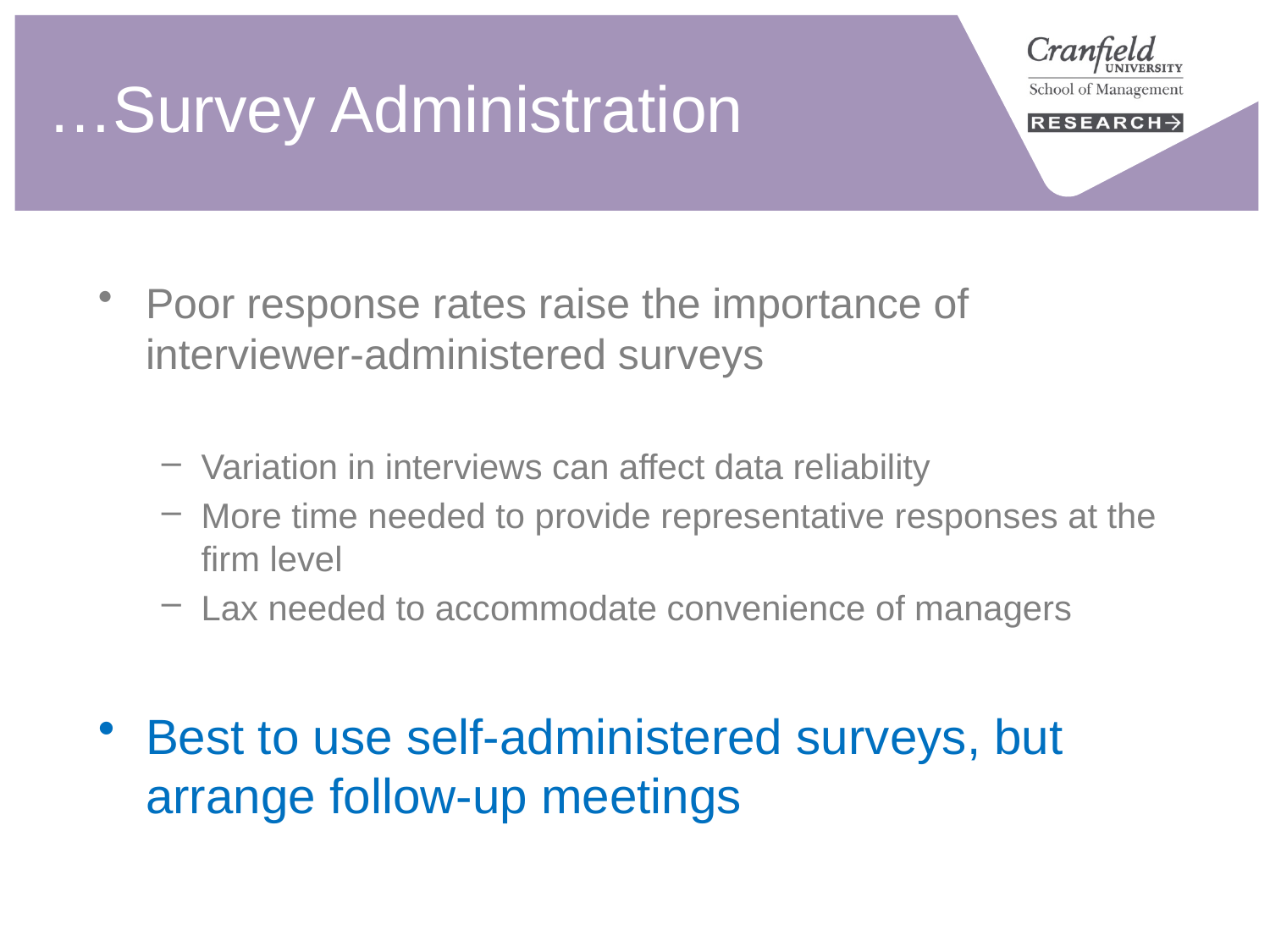

# …Survey Administration
Poor response rates raise the importance of interviewer-administered surveys

Variation in interviews can affect data reliability
More time needed to provide representative responses at the firm level
Lax needed to accommodate convenience of managers

Best to use self-administered surveys, but arrange follow-up meetings